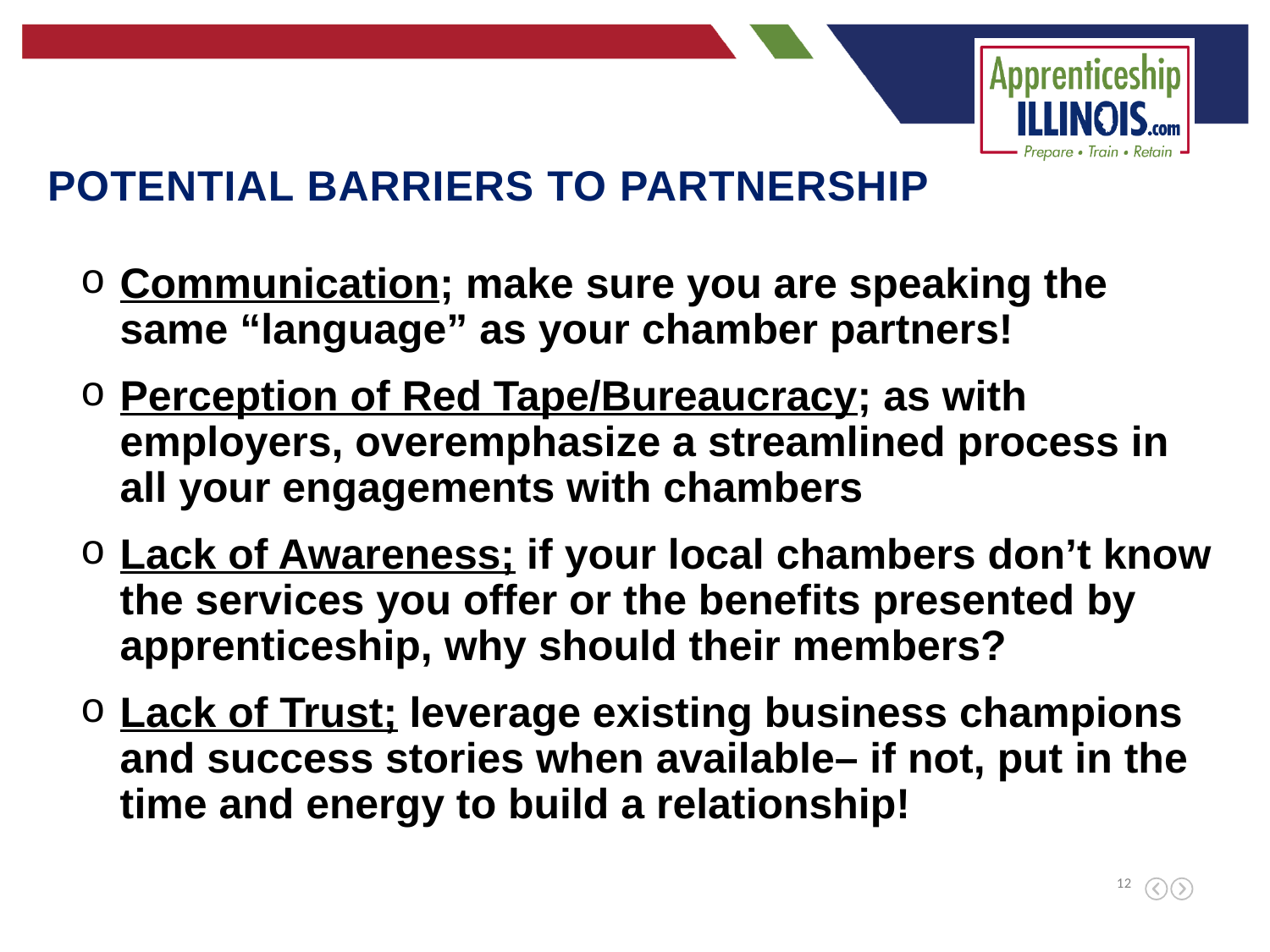

Potential Barriers to partnership

Communication; make sure you are speaking the same “language” as your chamber partners!
Perception of Red Tape/Bureaucracy; as with employers, overemphasize a streamlined process in all your engagements with chambers
Lack of Awareness; if your local chambers don’t know the services you offer or the benefits presented by apprenticeship, why should their members?
Lack of Trust; leverage existing business champions and success stories when available– if not, put in the time and energy to build a relationship!